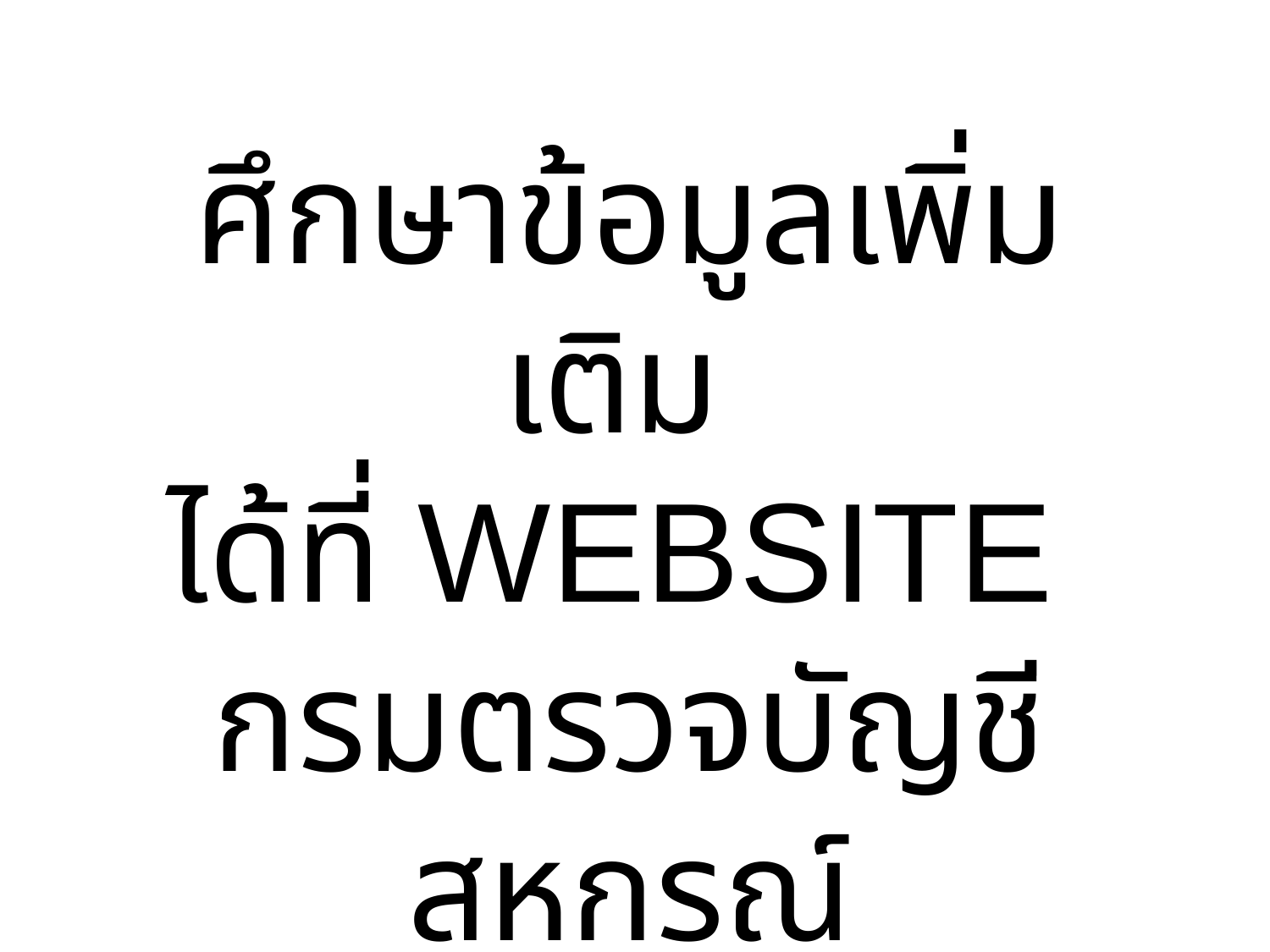

ศึกษาข้อมูลเพิ่มเติม
ได้ที่ WEBSITE
กรมตรวจบัญชีสหกรณ์
www.cad.go.th